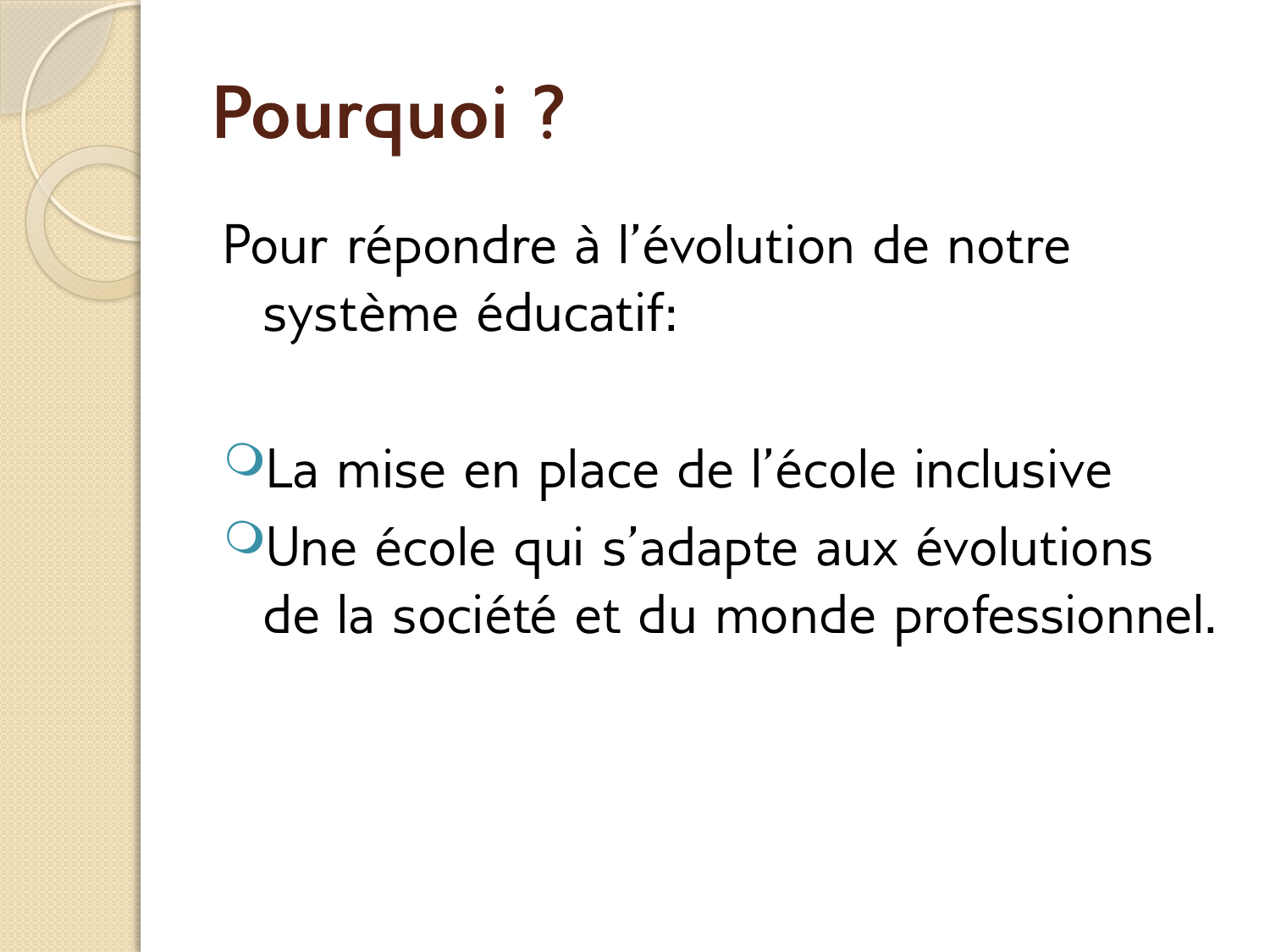

# Pourquoi ?
Pour répondre à l’évolution de notre système éducatif:

La mise en place de l’école inclusive
Une école qui s’adapte aux évolutions de la société et du monde professionnel.